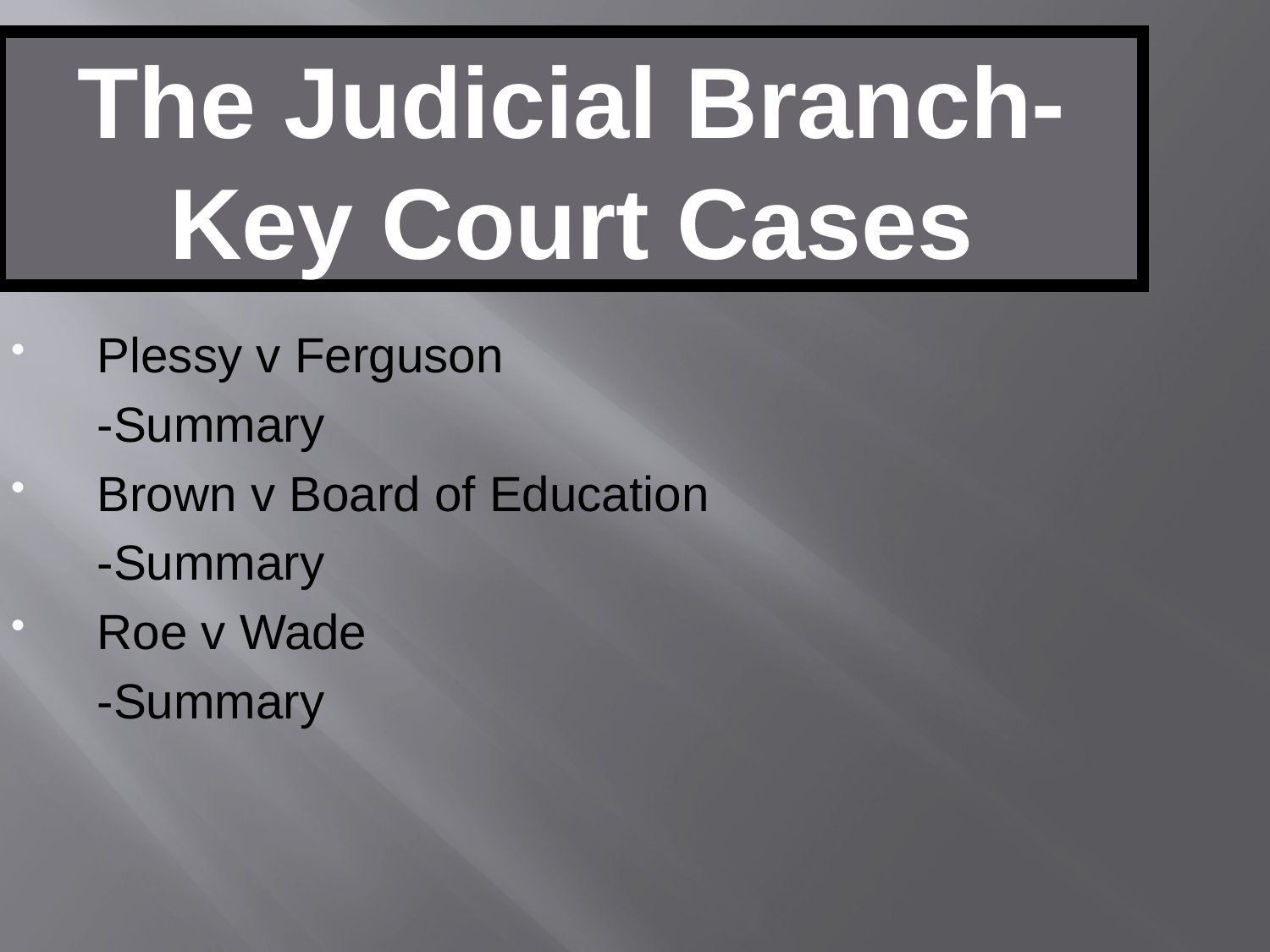

The Judicial Branch-Key Court Cases
Plessy v Ferguson
	-Summary
Brown v Board of Education
	-Summary
Roe v Wade
	-Summary